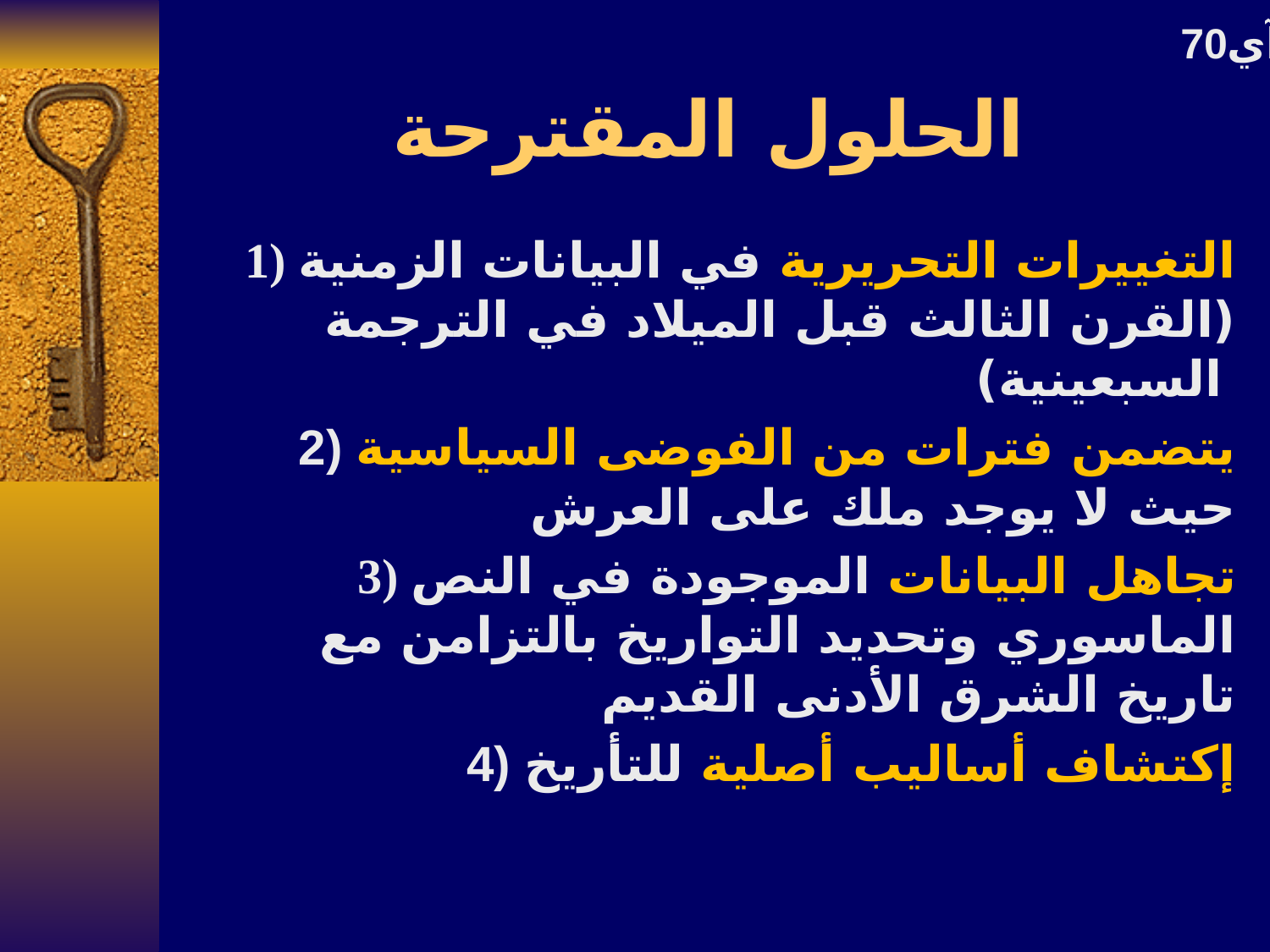

70آي
# الحلول المقترحة
1) التغييرات التحريرية في البيانات الزمنية (القرن الثالث قبل الميلاد في الترجمة السبعينية)
2) يتضمن فترات من الفوضى السياسية حيث لا يوجد ملك على العرش
3) تجاهل البيانات الموجودة في النص الماسوري وتحديد التواريخ بالتزامن مع تاريخ الشرق الأدنى القديم
4) إكتشاف أساليب أصلية للتأريخ